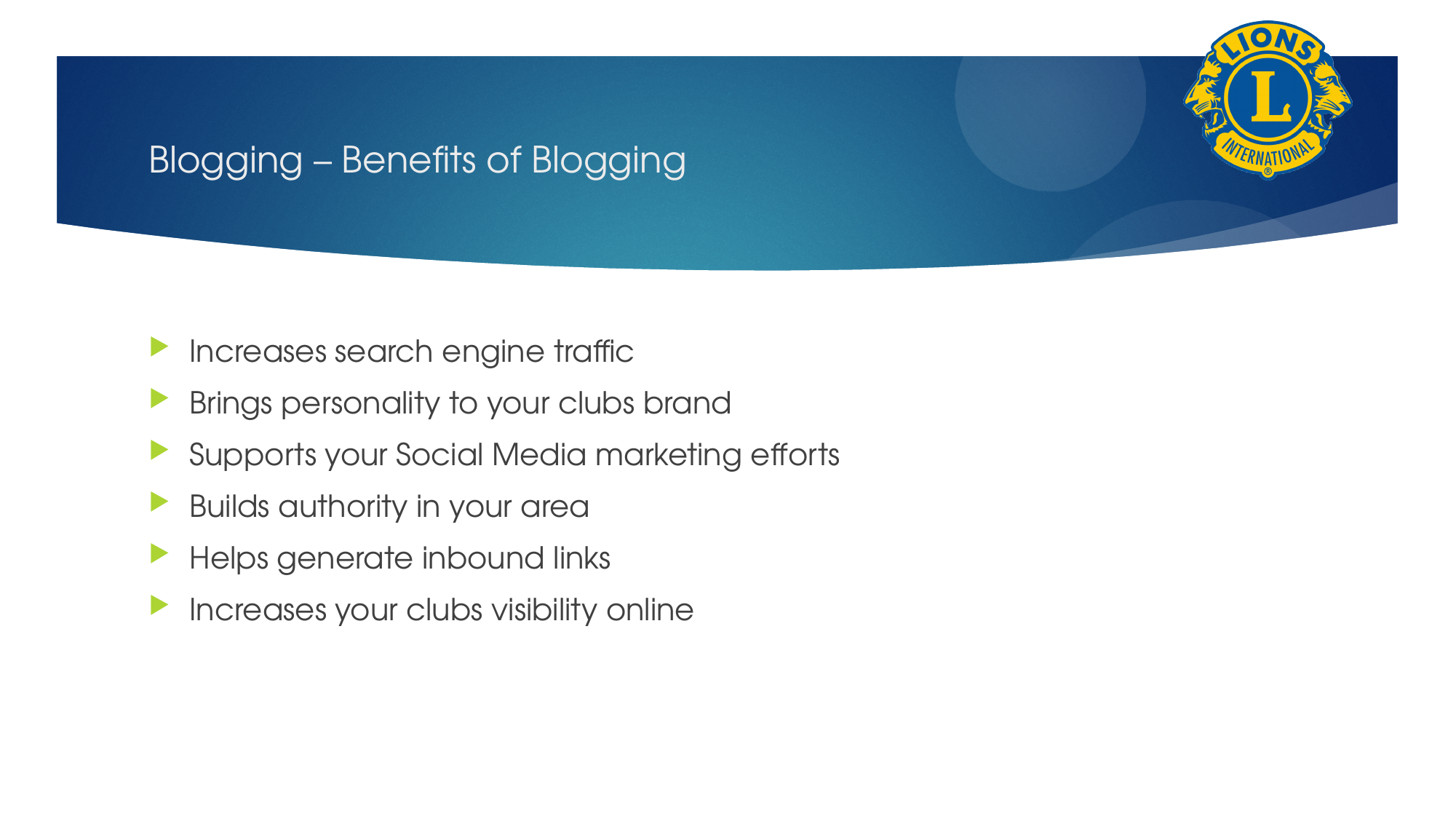

# Blogging – Benefits of Blogging
Increases search engine traffic
Brings personality to your clubs brand
Supports your Social Media marketing efforts
Builds authority in your area
Helps generate inbound links
Increases your clubs visibility online